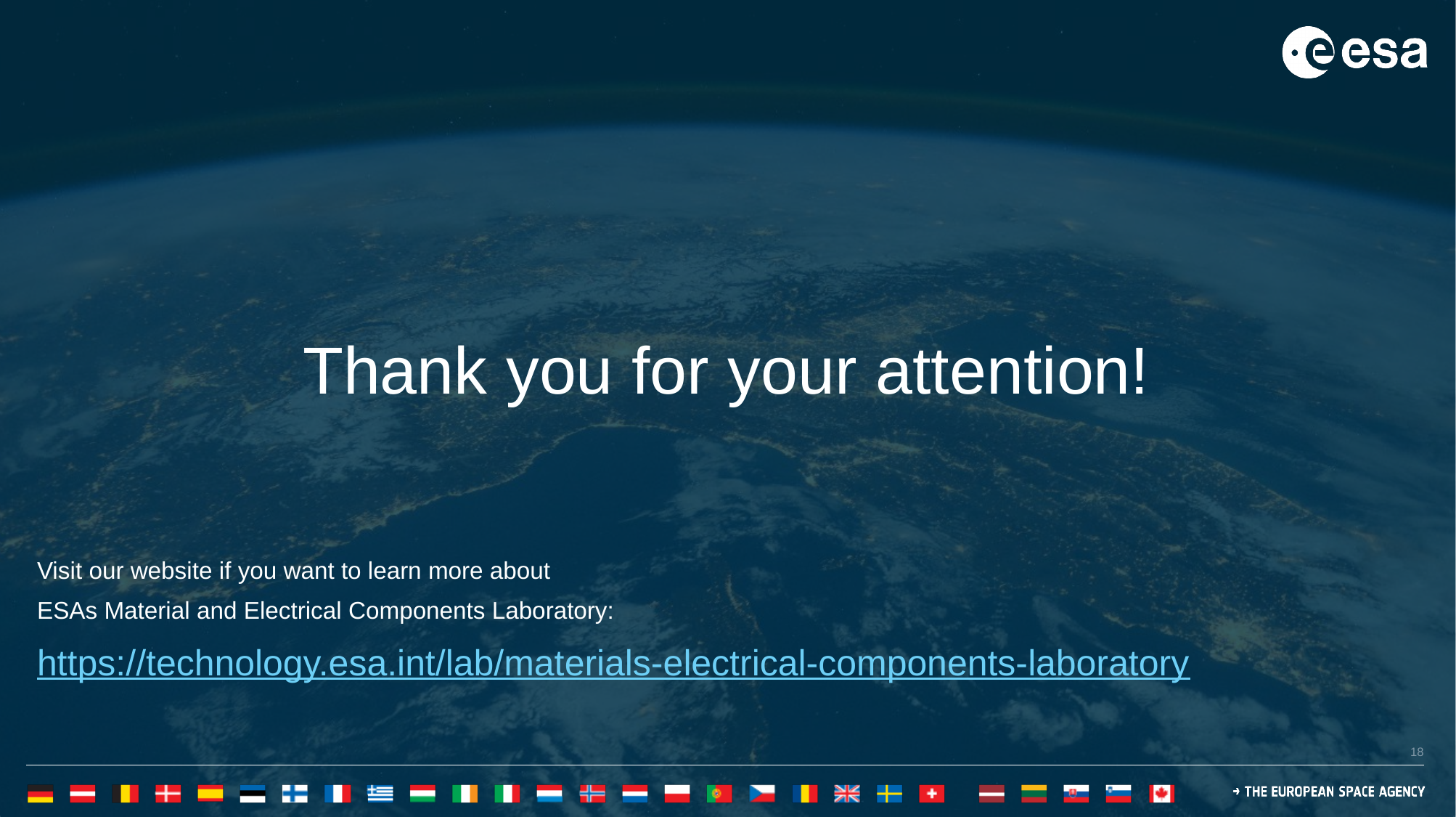

#

Thank you for your attention!

Visit our website if you want to learn more about
ESAs Material and Electrical Components Laboratory:
https://technology.esa.int/lab/materials-electrical-components-laboratory